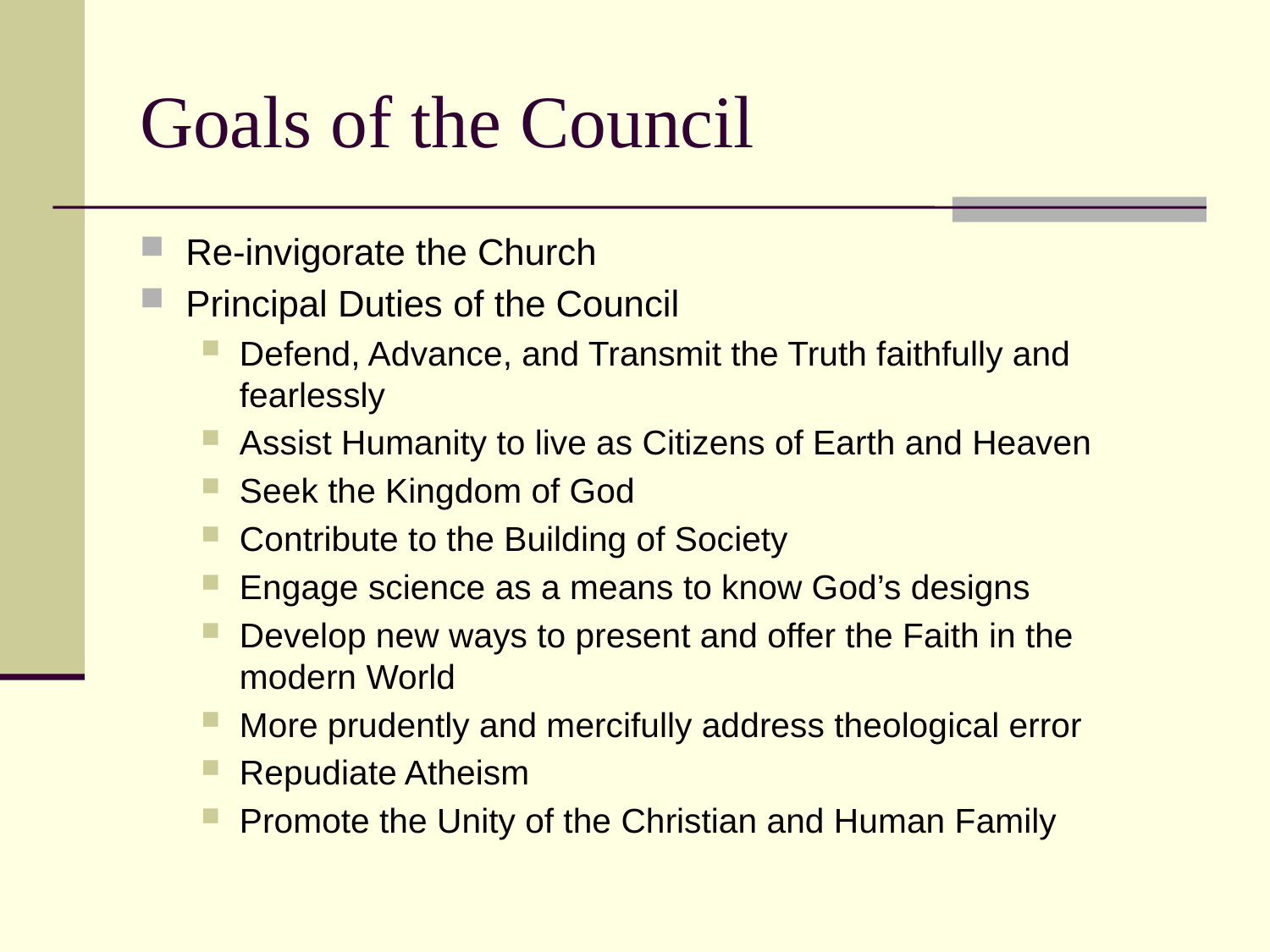

# Goals of the Council
Re-invigorate the Church
Principal Duties of the Council
Defend, Advance, and Transmit the Truth faithfully and fearlessly
Assist Humanity to live as Citizens of Earth and Heaven
Seek the Kingdom of God
Contribute to the Building of Society
Engage science as a means to know God’s designs
Develop new ways to present and offer the Faith in the modern World
More prudently and mercifully address theological error
Repudiate Atheism
Promote the Unity of the Christian and Human Family